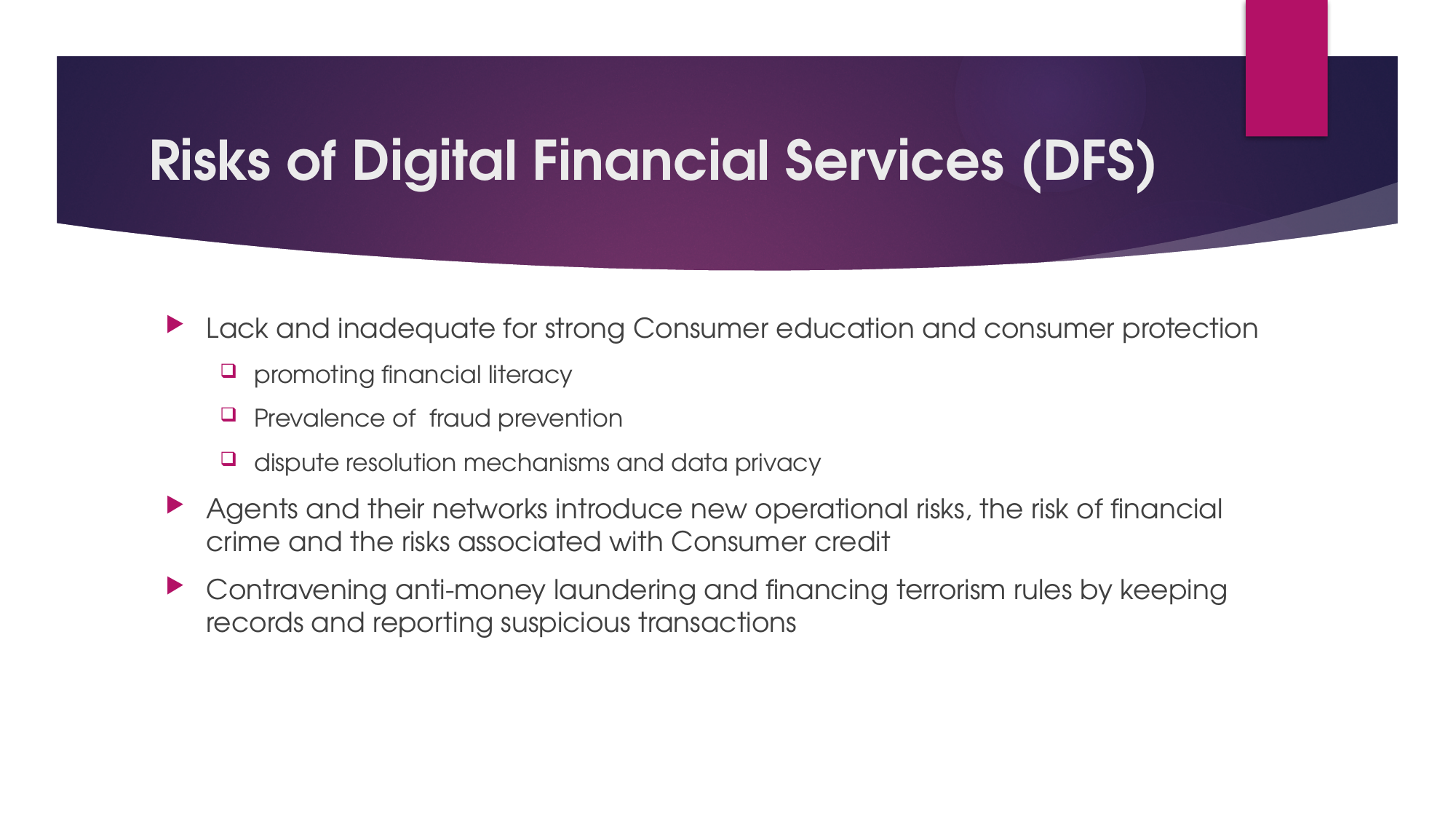

# Risks of Digital Financial Services (DFS)
Lack and inadequate for strong Consumer education and consumer protection
promoting financial literacy
Prevalence of  fraud prevention
dispute resolution mechanisms and data privacy
Agents and their networks introduce new operational risks, the risk of financial crime and the risks associated with Consumer credit
Contravening anti-money laundering and financing terrorism rules by keeping records and reporting suspicious transactions